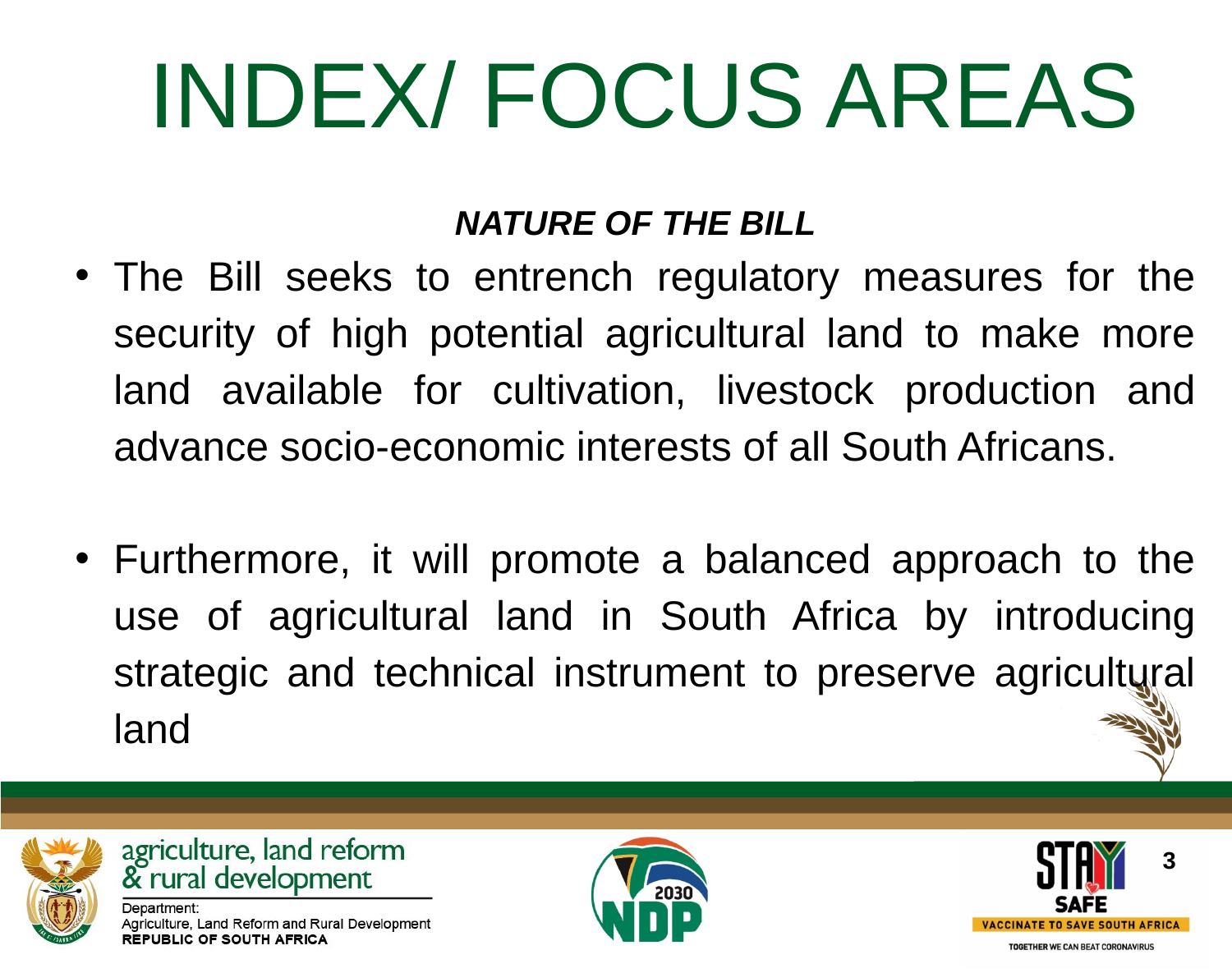

INDEX/ FOCUS AREAS
NATURE OF THE BILL
The Bill seeks to entrench regulatory measures for the security of high potential agricultural land to make more land available for cultivation, livestock production and advance socio-economic interests of all South Africans.

Furthermore, it will promote a balanced approach to the use of agricultural land in South Africa by introducing strategic and technical instrument to preserve agricultural land
3